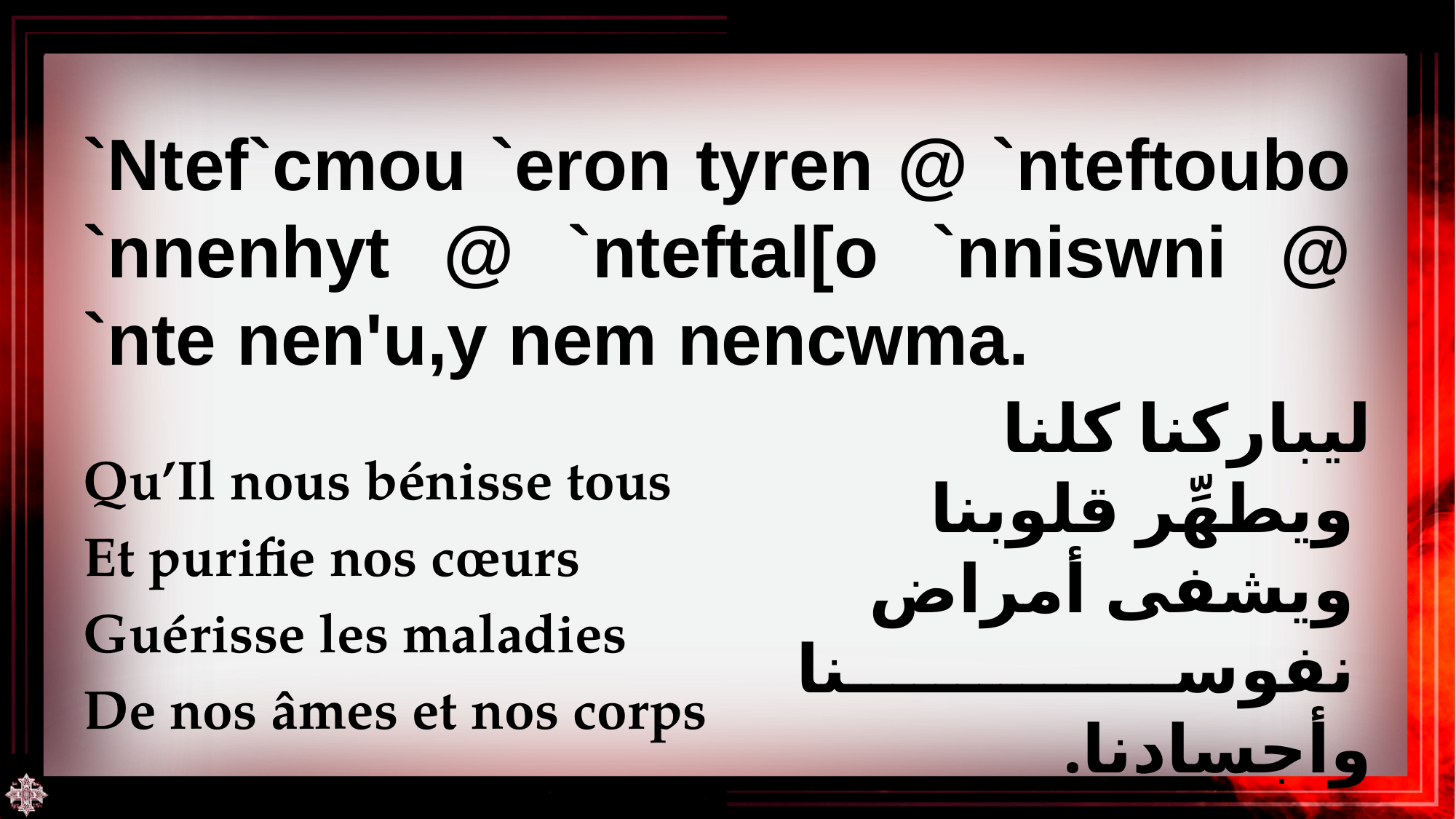

`Ntef`cmou `eron tyren @ `nteftoubo `nnenhyt @ `nteftal[o `nniswni @ `nte nen'u,y nem nencwma.

Qu’Il nous bénisse tous
Et purifie nos cœurs
Guérisse les maladies
De nos âmes et nos corps
ليباركنا كلنا
 ويطهِّر قلوبنا
 ويشفى أمراض
 نفوسنا وأجسادنا.